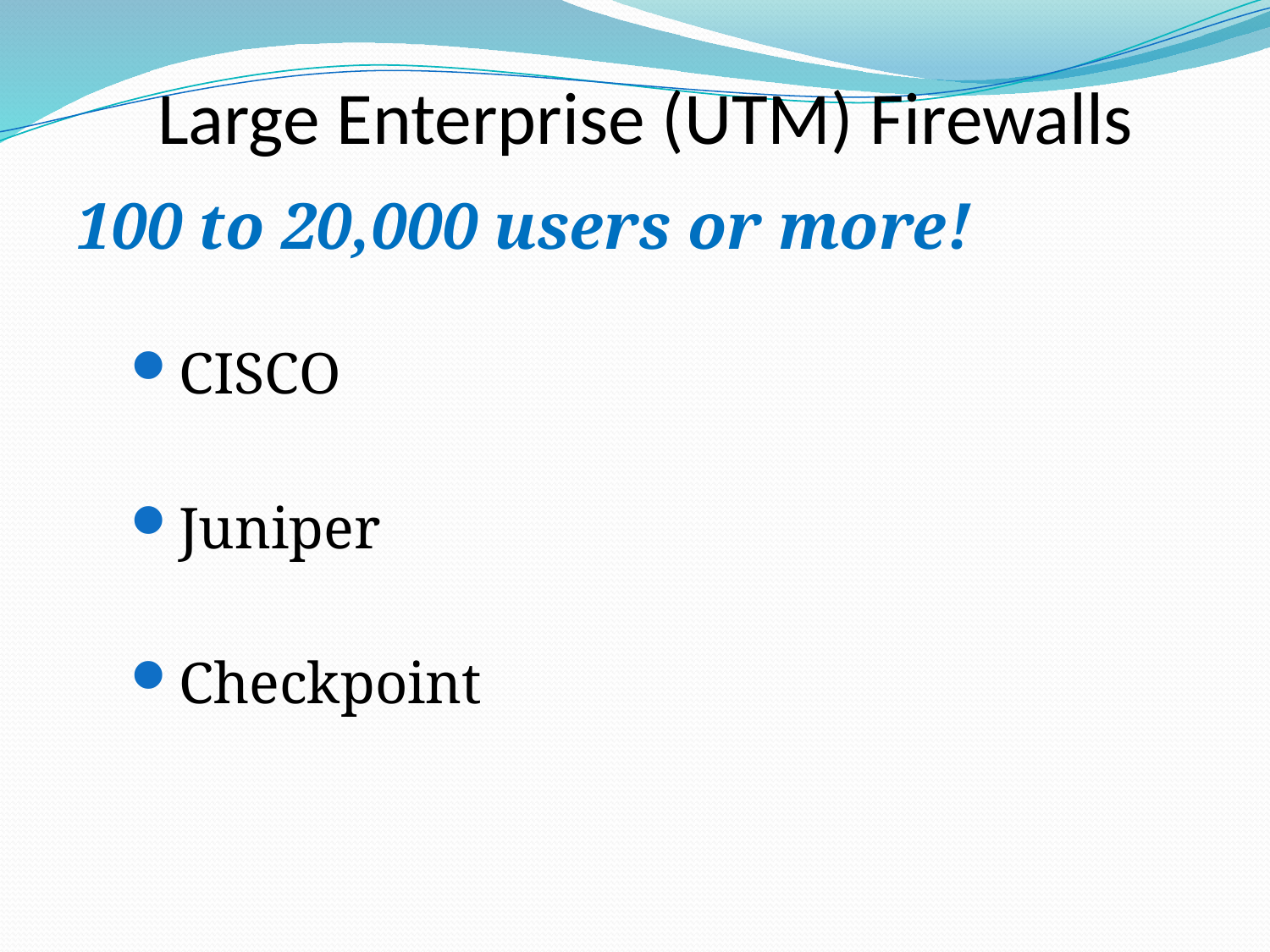

# Large Enterprise (UTM) Firewalls
100 to 20,000 users or more!

CISCO

Juniper

Checkpoint